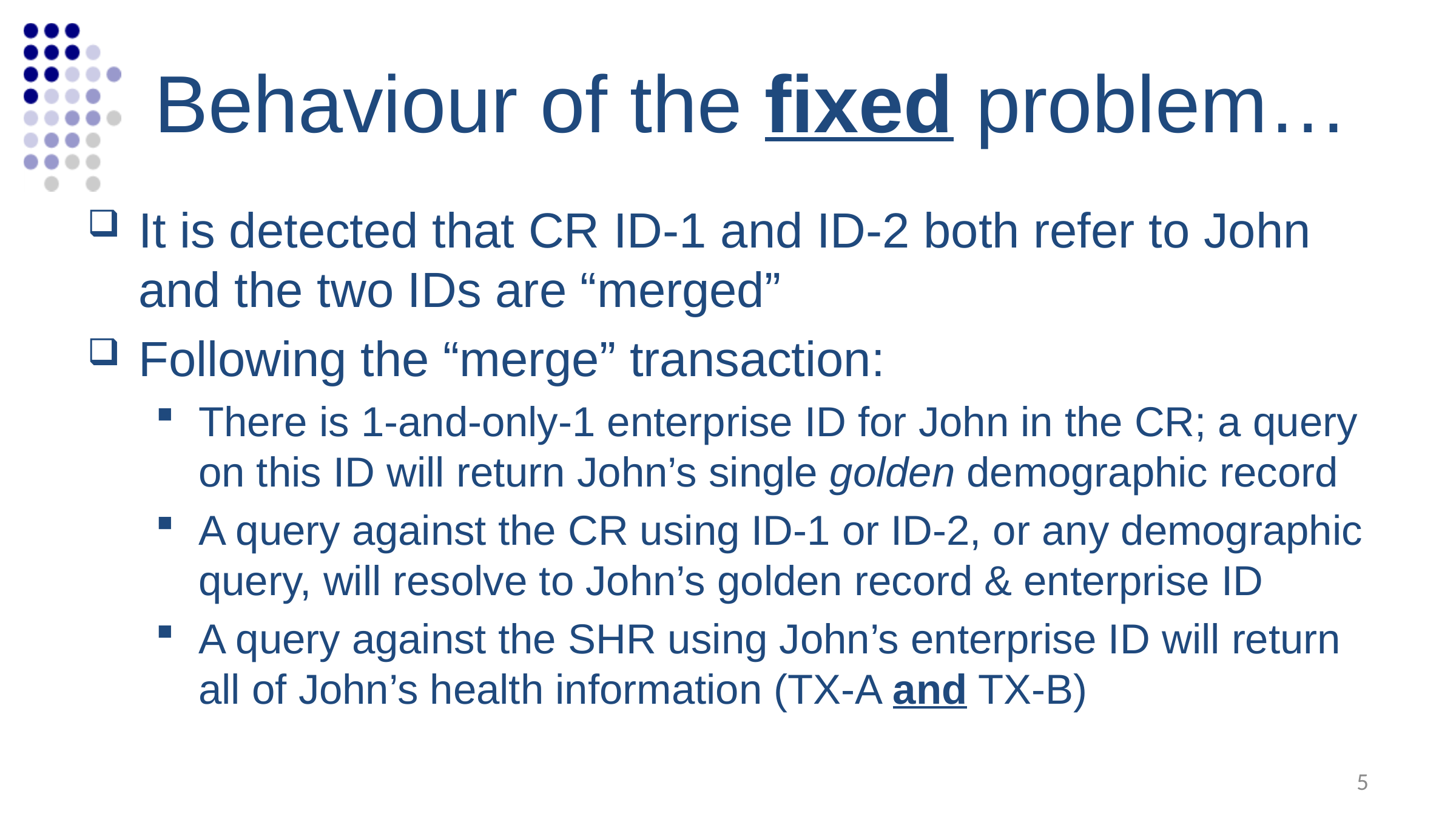

# Behaviour of the fixed problem…
It is detected that CR ID-1 and ID-2 both refer to John and the two IDs are “merged”
Following the “merge” transaction:
There is 1-and-only-1 enterprise ID for John in the CR; a query on this ID will return John’s single golden demographic record
A query against the CR using ID-1 or ID-2, or any demographic query, will resolve to John’s golden record & enterprise ID
A query against the SHR using John’s enterprise ID will return all of John’s health information (TX-A and TX-B)
5